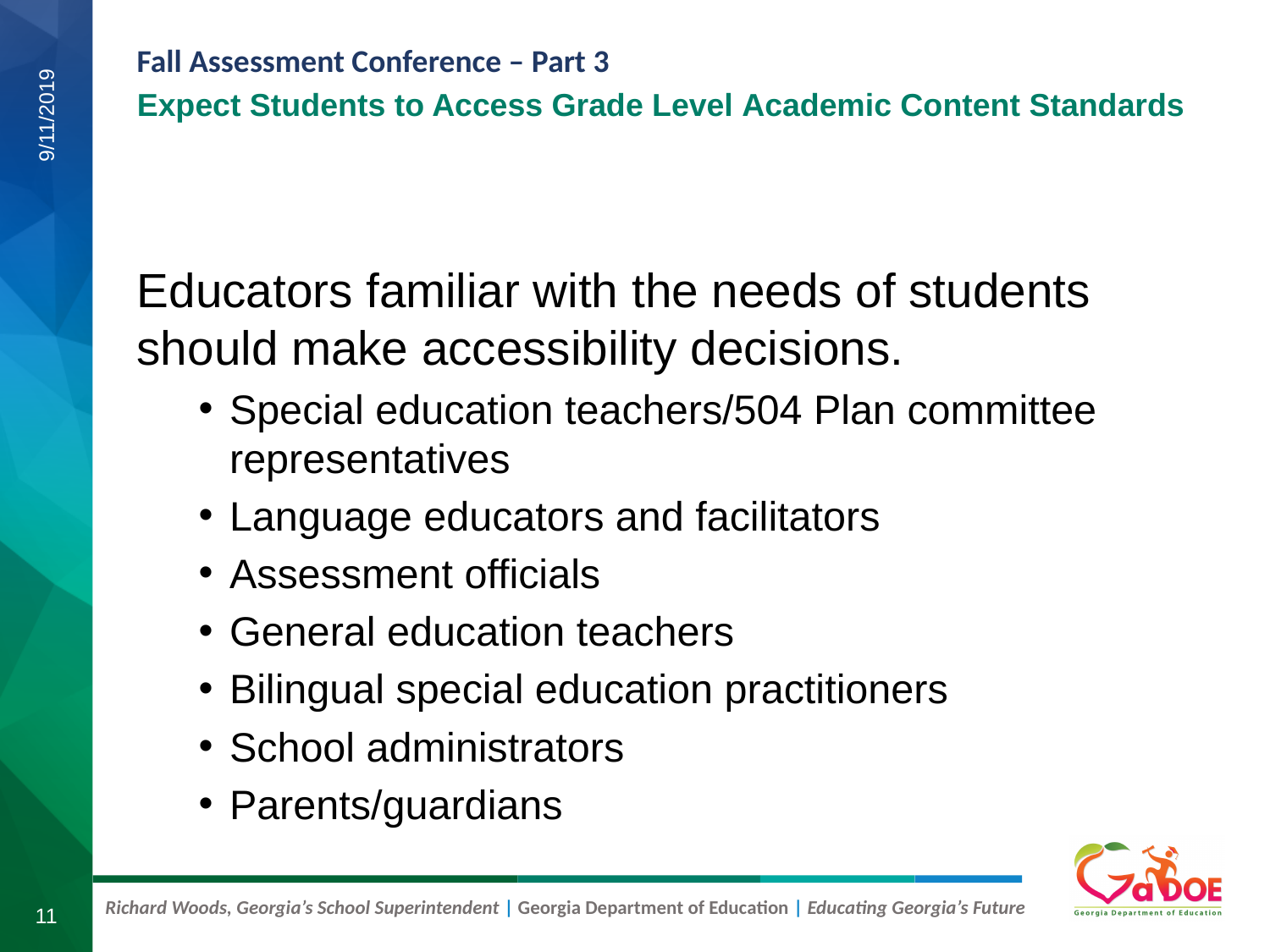

# Expect Students to Access Grade Level Academic Content Standards
9/11/2019
Educators familiar with the needs of students should make accessibility decisions.
Special education teachers/504 Plan committee representatives
Language educators and facilitators
Assessment officials
General education teachers
Bilingual special education practitioners
School administrators
Parents/guardians

11